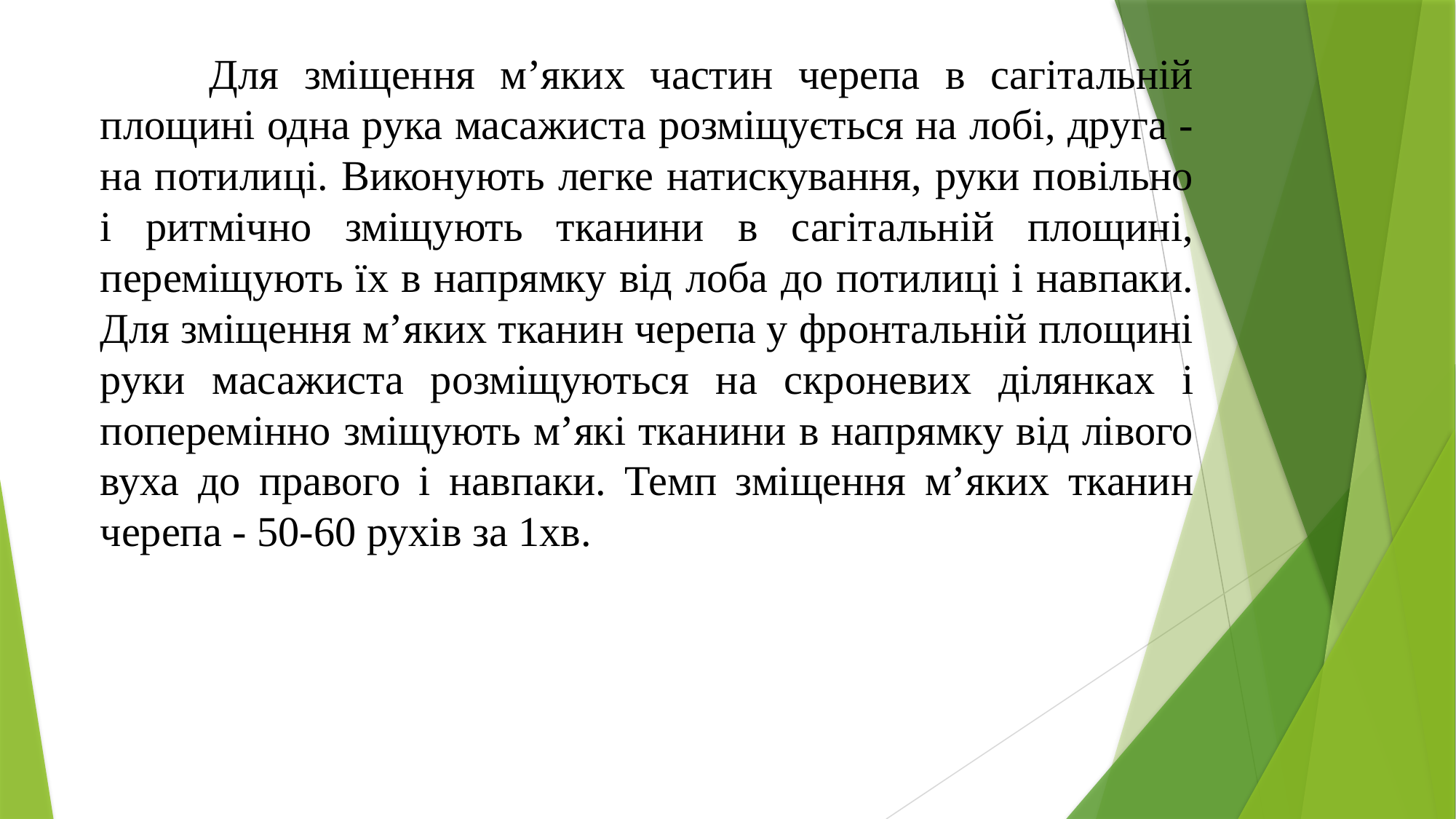

Для зміщення м’яких частин черепа в сагітальній площині одна рука масажиста розміщується на лобі, друга - на потилиці. Виконують легке натискування, руки повільно і ритмічно зміщують тканини в сагітальній площині, переміщують їх в напрямку від лоба до потилиці і навпаки. Для зміщення м’яких тканин черепа у фронтальній площині руки масажиста розміщуються на скроневих ділянках і поперемінно зміщують м’які тканини в напрямку від лівого вуха до правого і навпаки. Темп зміщення м’яких тканин черепа - 50-60 рухів за 1хв.